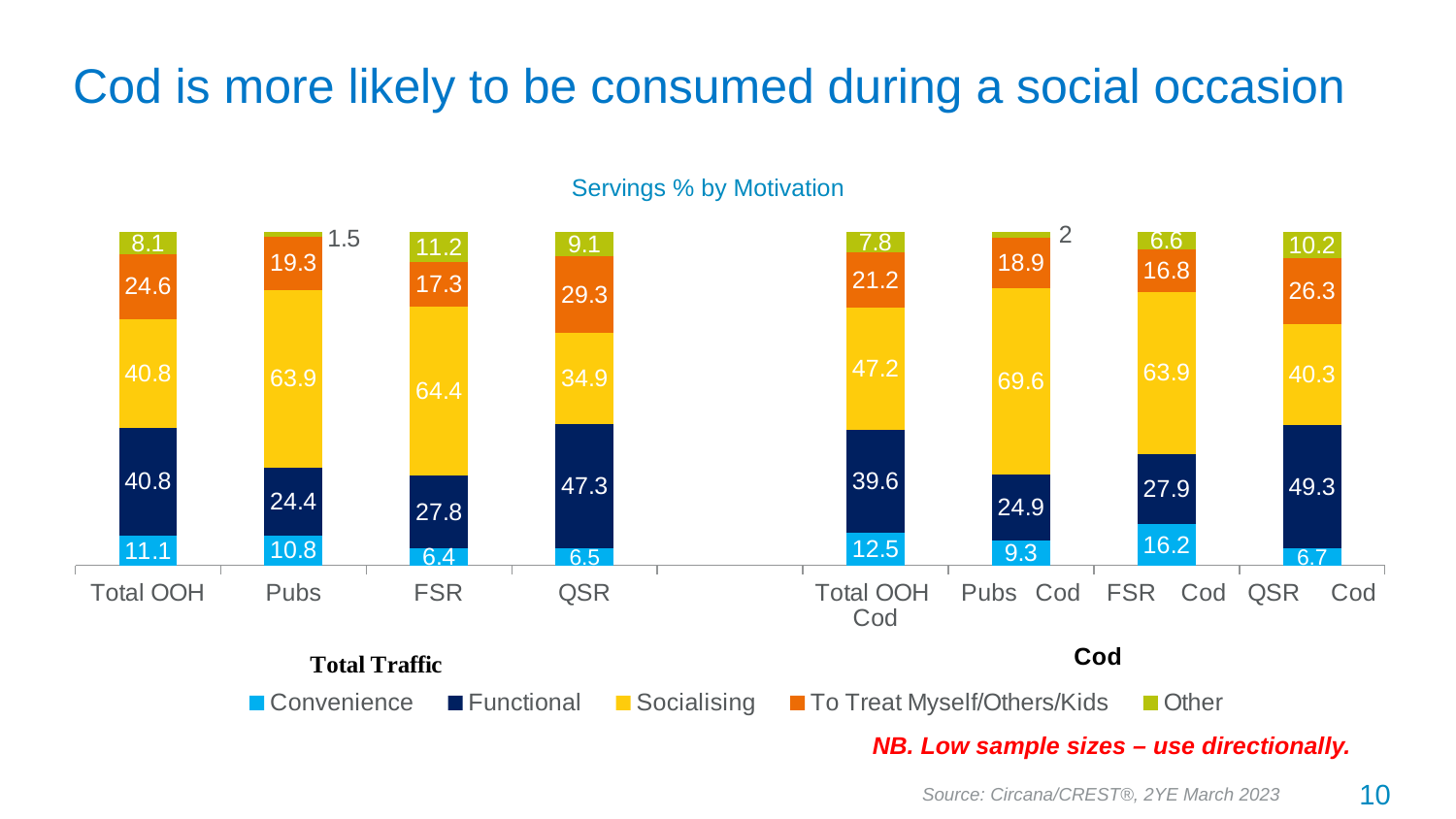

# Cod is more likely to be consumed during a social occasion
Servings % by Motivation

### Chart

| Category | Convenience | Functional | Socialising | To Treat Myself/Others/Kids | Other |
|---|---|---|---|---|---|
| Total OOH | 11.1 | 40.8 | 40.8 | 24.6 | 8.1 |
| Pubs | 10.8 | 24.4 | 63.9 | 19.3 | 1.5 |
| FSR | 6.4 | 27.8 | 64.4 | 17.3 | 11.2 |
| QSR | 6.5 | 47.3 | 34.9 | 29.3 | 9.1 |
|   | None | None | None | None | None |
| Total OOH  Cod | 12.5 | 39.6 | 47.2 | 21.2 | 7.8 |
| Pubs   Cod | 9.3 | 24.9 | 69.6 | 18.9 | 2.0 |
| FSR    Cod | 16.2 | 27.9 | 63.9 | 16.8 | 6.6 |
| QSR     Cod | 6.7 | 49.3 | 40.3 | 26.3 | 10.2 |
NB. Low sample sizes – use directionally.
10
Source: Circana/CREST®, 2YE March 2023